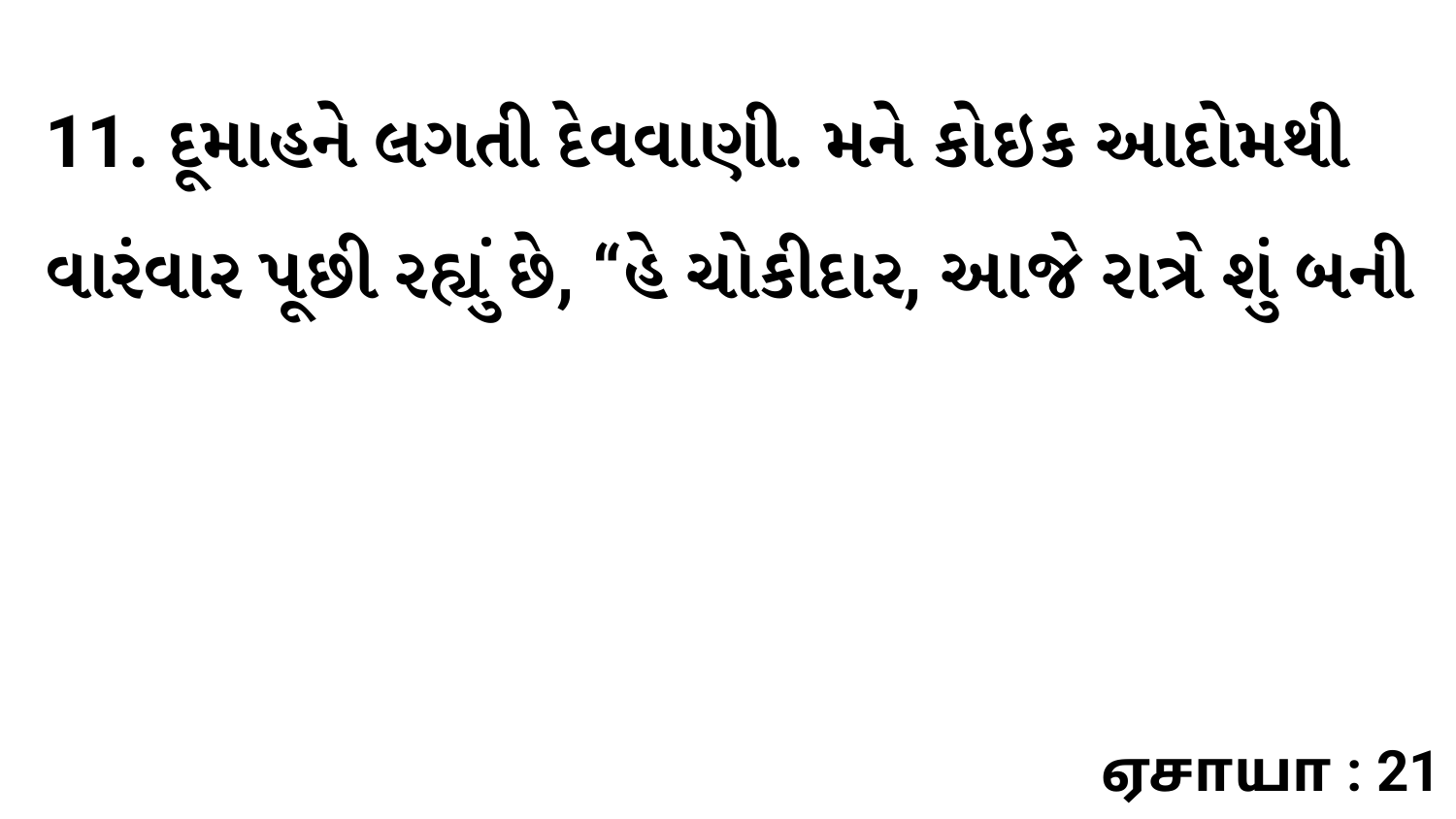

11. દૂમાહને લગતી દેવવાણી. મને કોઇક આદોમથી વારંવાર પૂછી રહ્યું છે, “હે ચોકીદાર, આજે રાત્રે શું બની
ஏசாயா : 21